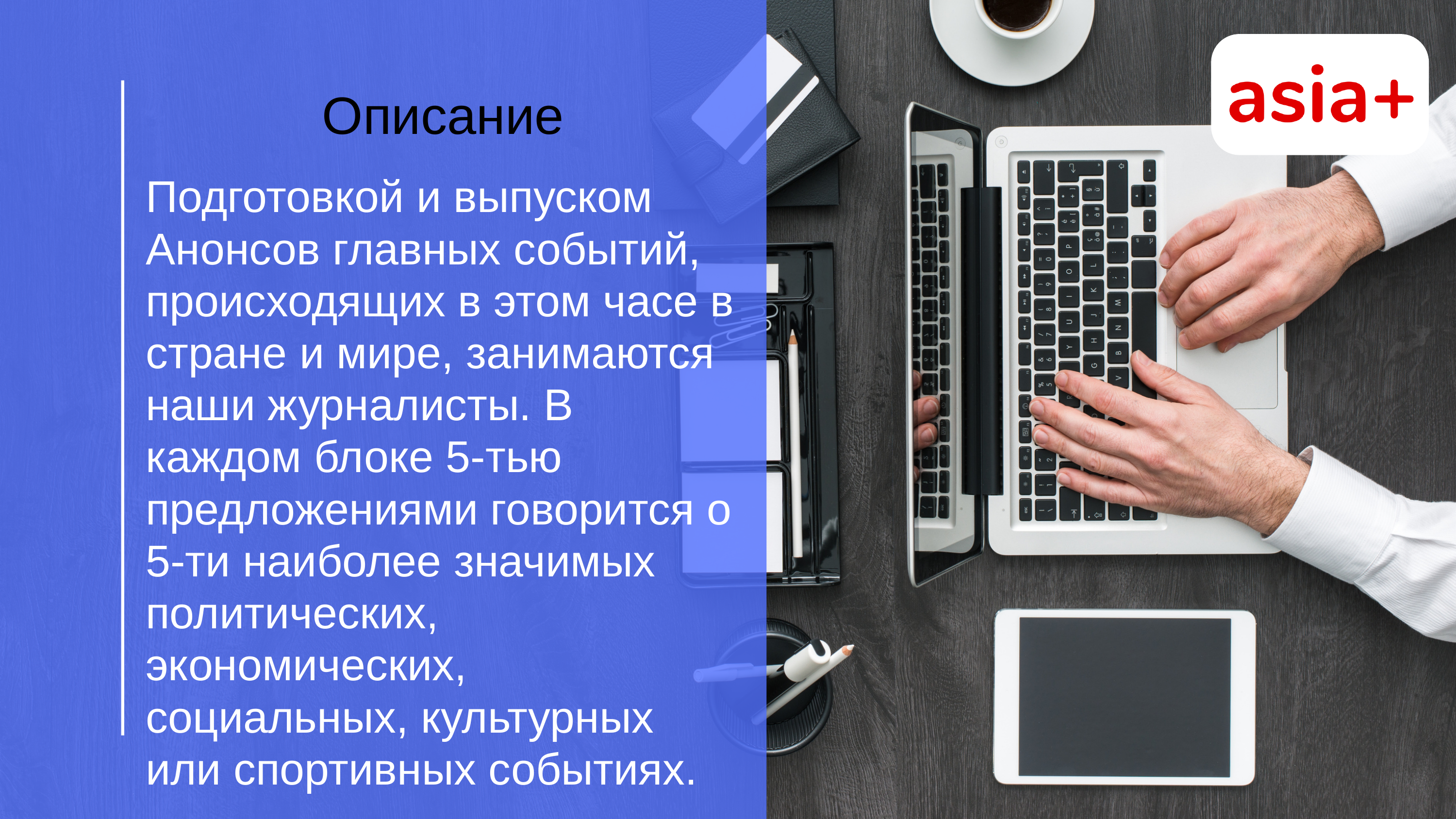

Описание
Подготовкой и выпуском Анонсов главных событий, происходящих в этом часе в стране и мире, занимаются наши журналисты. В каждом блоке 5-тью предложениями говорится о 5-ти наиболее значимых политических, экономических, социальных, культурных или спортивных событиях.